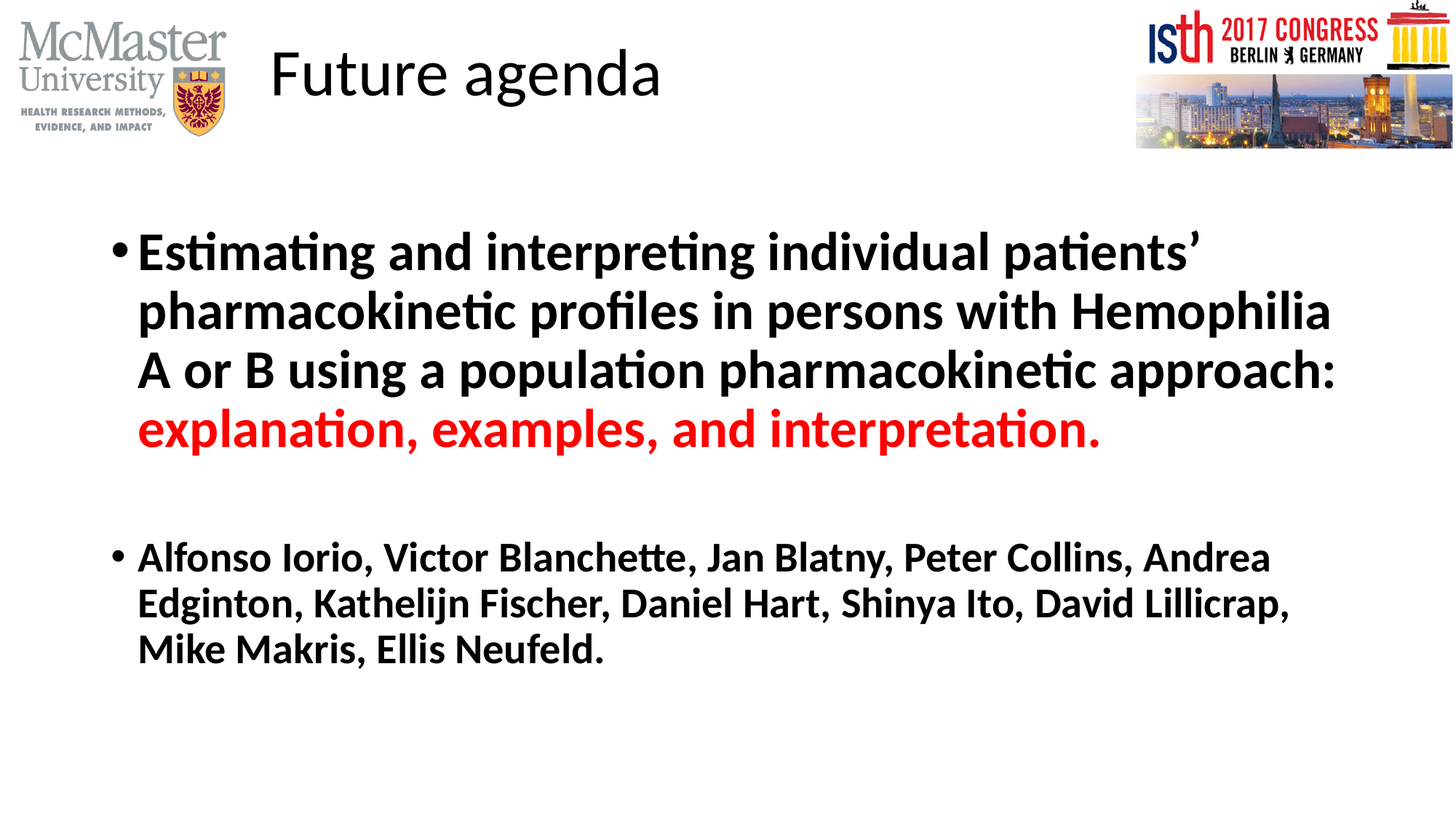

# Future agenda
Estimating and interpreting individual patients’ pharmacokinetic profiles in persons with Hemophilia A or B using a population pharmacokinetic approach: explanation, examples, and interpretation.

Alfonso Iorio, Victor Blanchette, Jan Blatny, Peter Collins, Andrea Edginton, Kathelijn Fischer, Daniel Hart, Shinya Ito, David Lillicrap, Mike Makris, Ellis Neufeld.